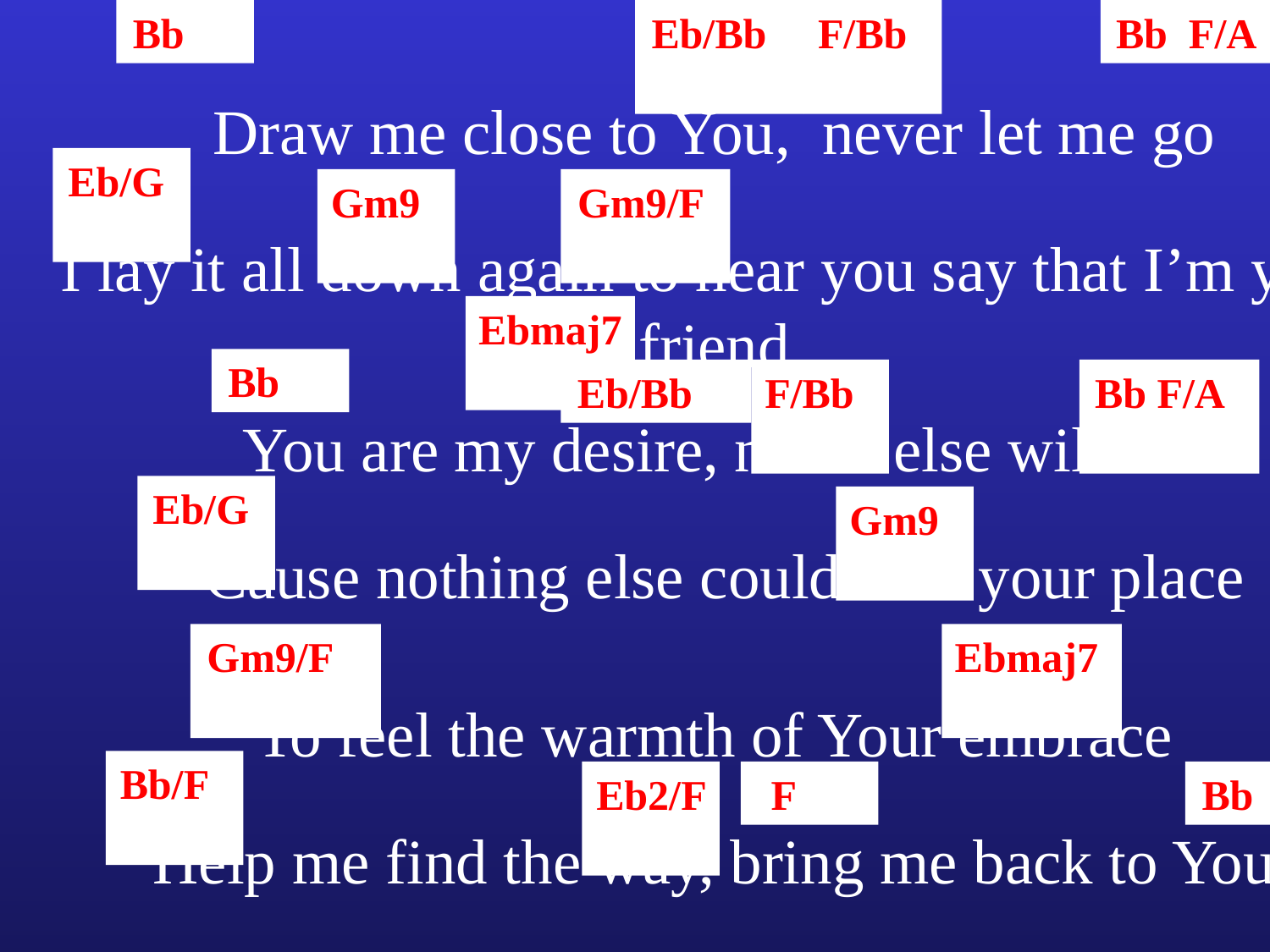

Bb
Eb/Bb
F/Bb
Bb  F/A
Draw me close to You,  never let me go

Eb/G
Gm9
Gm9/F
I lay it all down again to hear you say that I’m your friend

Ebmaj7
Bb
Eb/Bb
F/Bb
Bb F/A
You are my desire, no on else will do

Eb/G
Gm9
‘Cause nothing else could take your place

Gm9/F
Ebmaj7
To feel the warmth of Your embrace

Bb/F
Eb2/F
F
Bb
Help me find the way, bring me back to You